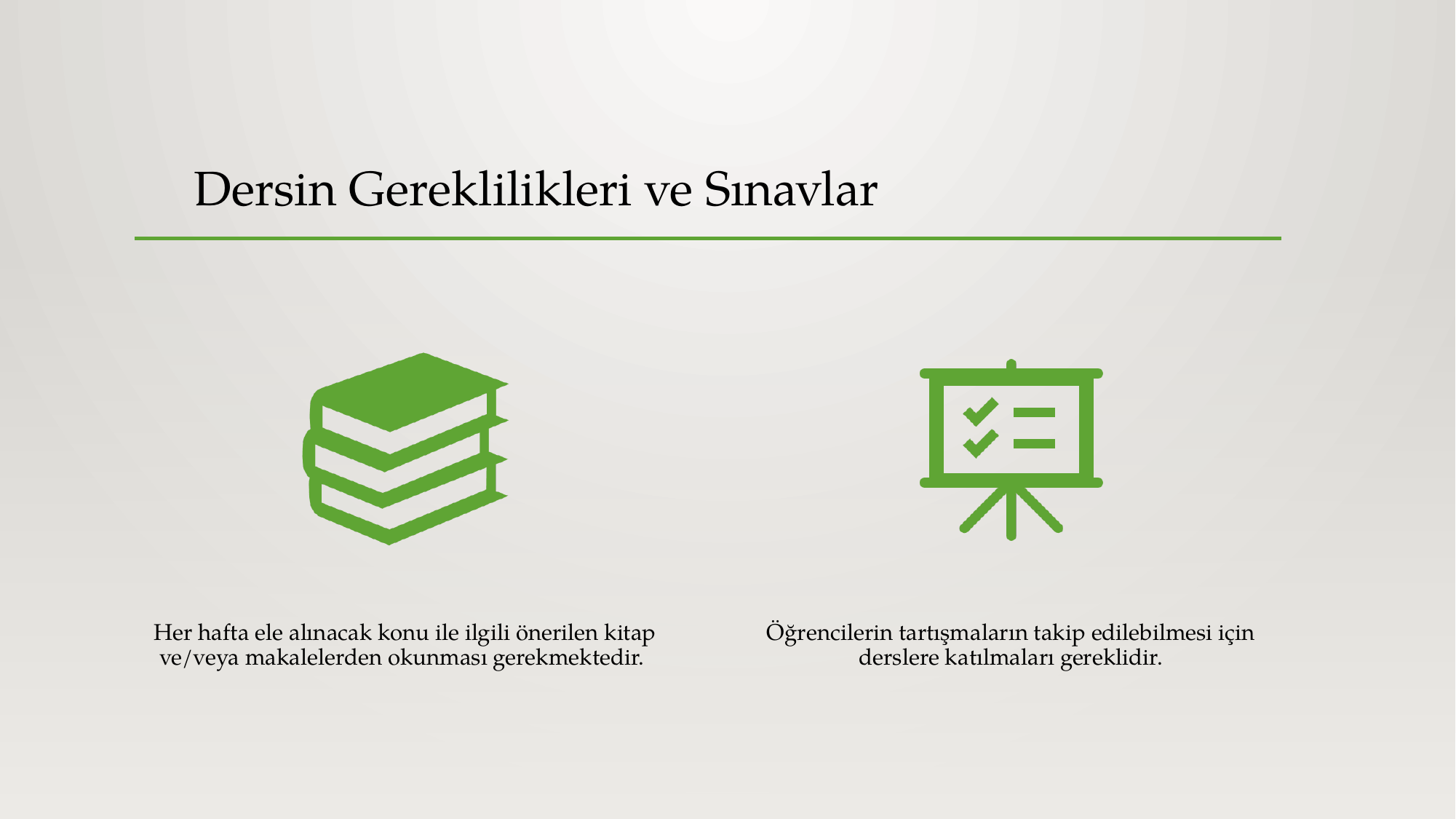

# Dersin Gereklilikleri ve Sınavlar

Her hafta ele alınacak konu ile ilgili önerilen kitap ve/veya makalelerden okunması gerekmektedir.
Öğrencilerin tartışmaların takip edilebilmesi için derslere katılmaları gereklidir.